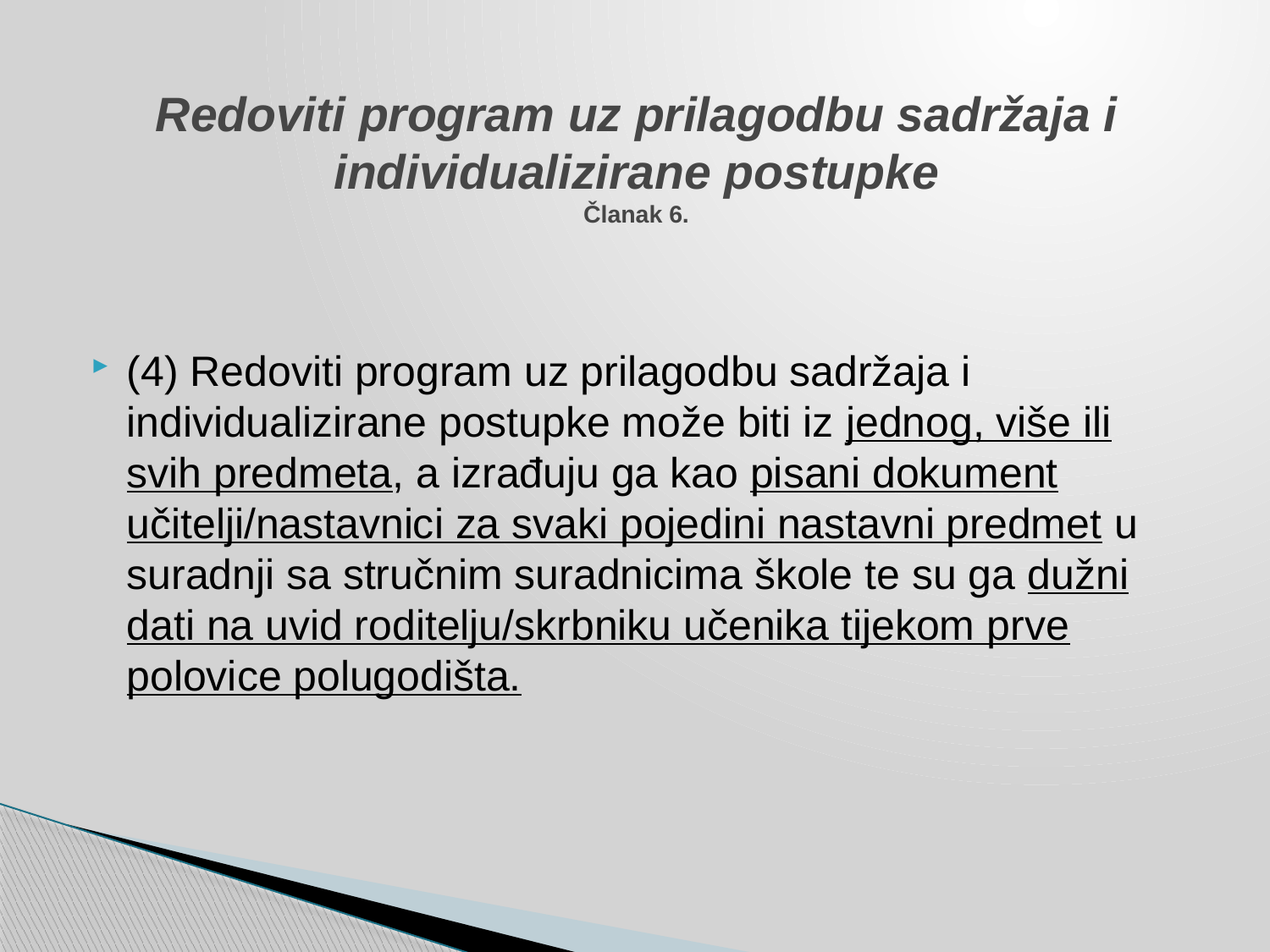

# Redoviti program uz prilagodbu sadržaja i individualizirane postupke Članak 6.

(4) Redoviti program uz prilagodbu sadržaja i individualizirane postupke može biti iz jednog, više ili svih predmeta, a izrađuju ga kao pisani dokument učitelji/nastavnici za svaki pojedini nastavni predmet u suradnji sa stručnim suradnicima škole te su ga dužni dati na uvid roditelju/skrbniku učenika tijekom prve polovice polugodišta.